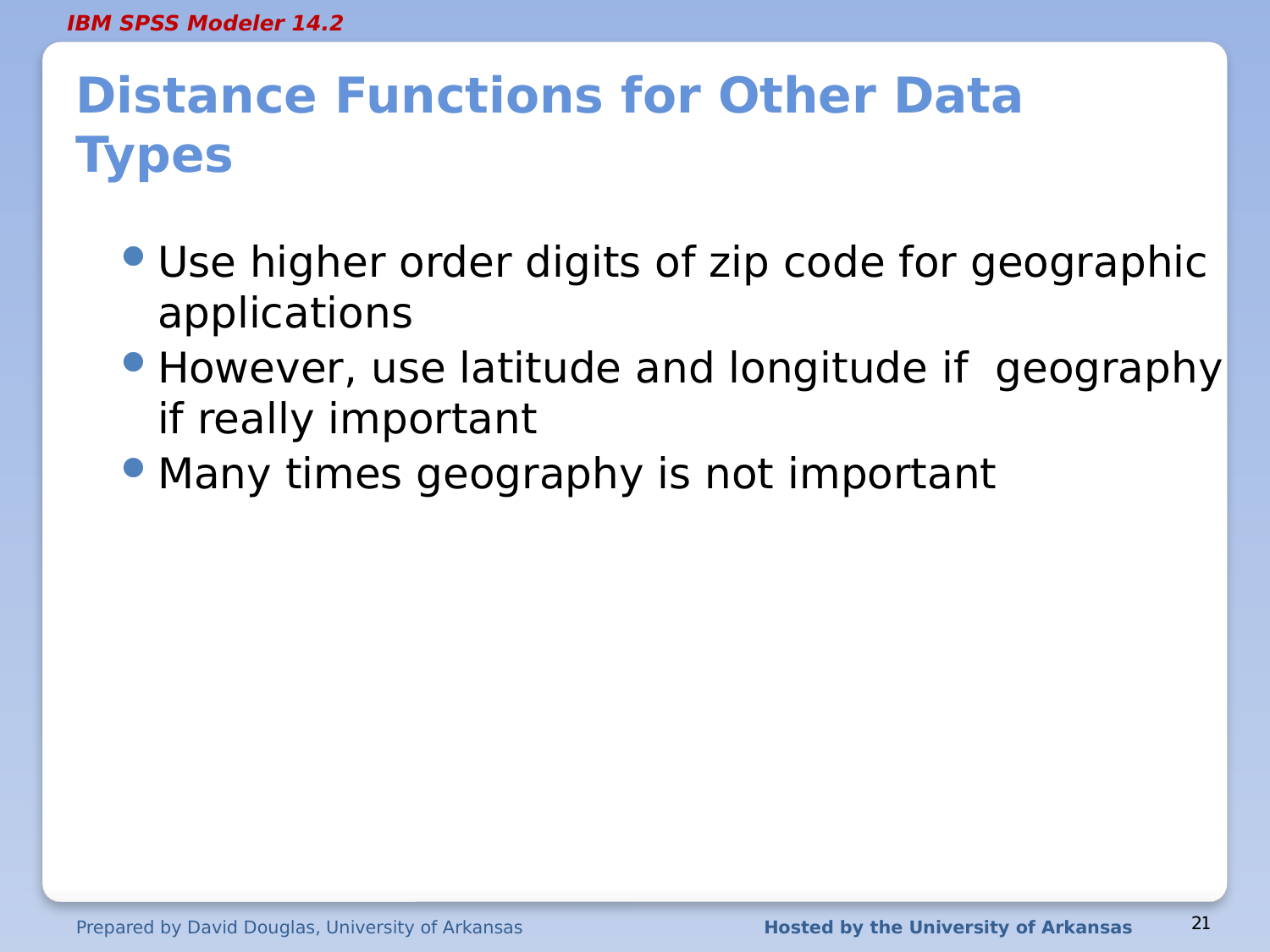

# Distance Functions for Other Data Types
Use higher order digits of zip code for geographic applications
However, use latitude and longitude if  geography if really important
Many times geography is not important
Prepared by David Douglas, University of Arkansas
Hosted by the University of Arkansas
21